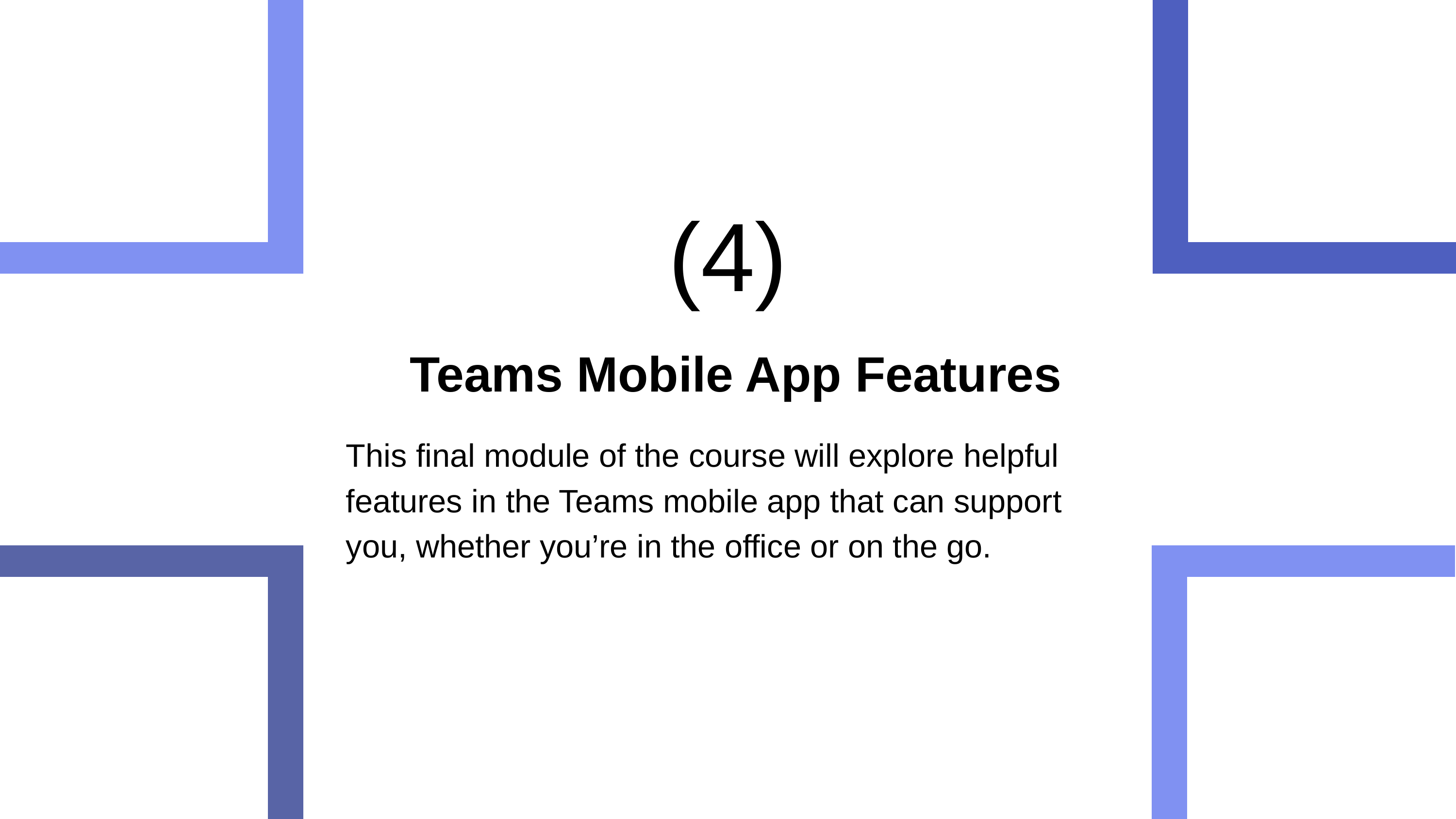

(4)
Teams Mobile App Features
This final module of the course will explore helpful features in the Teams mobile app that can support you, whether you’re in the office or on the go.